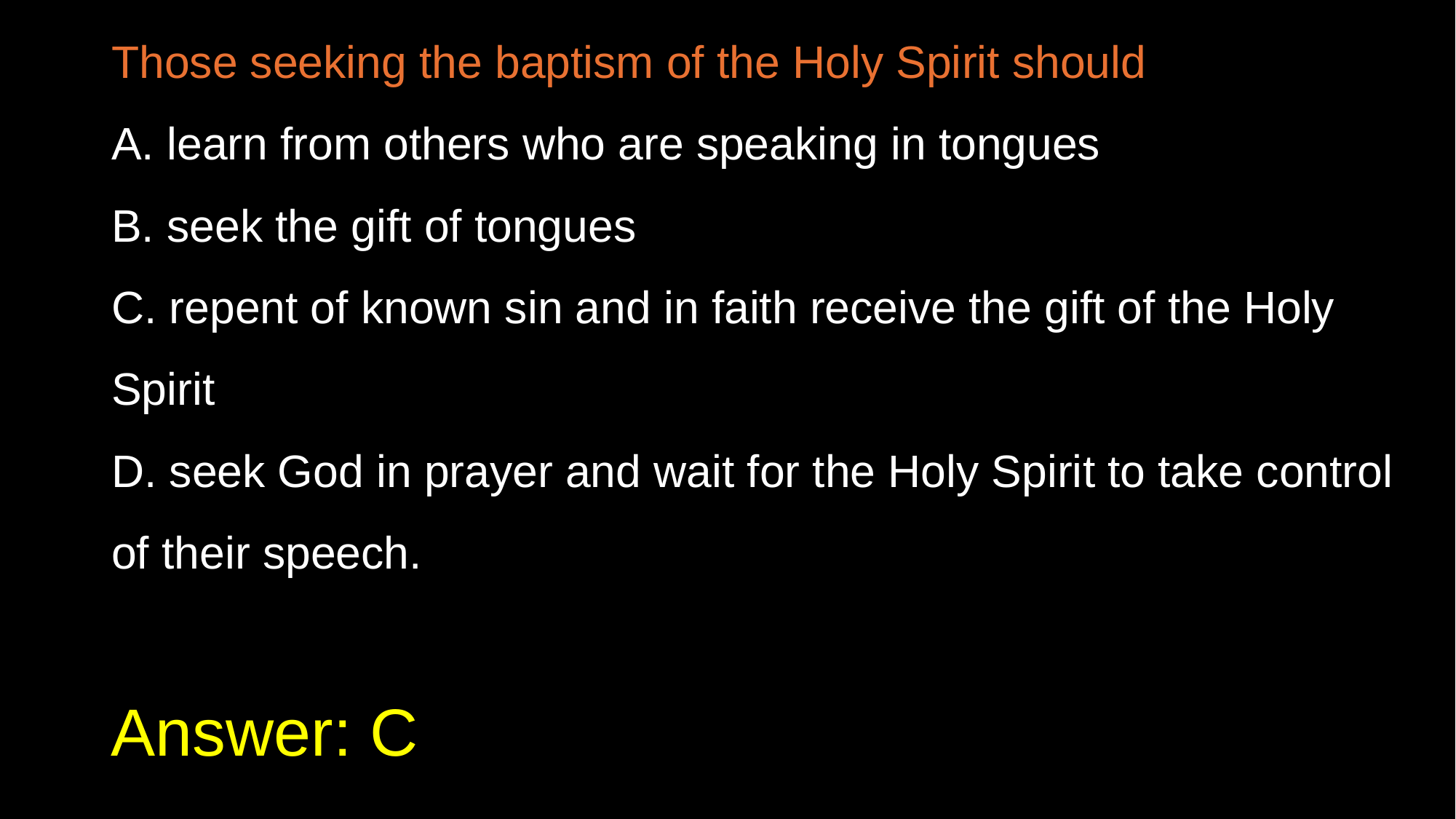

Those seeking the baptism of the Holy Spirit should
A. learn from others who are speaking in tongues
B. seek the gift of tongues
C. repent of known sin and in faith receive the gift of the Holy Spirit
D. seek God in prayer and wait for the Holy Spirit to take control of their speech.
# Answer: C